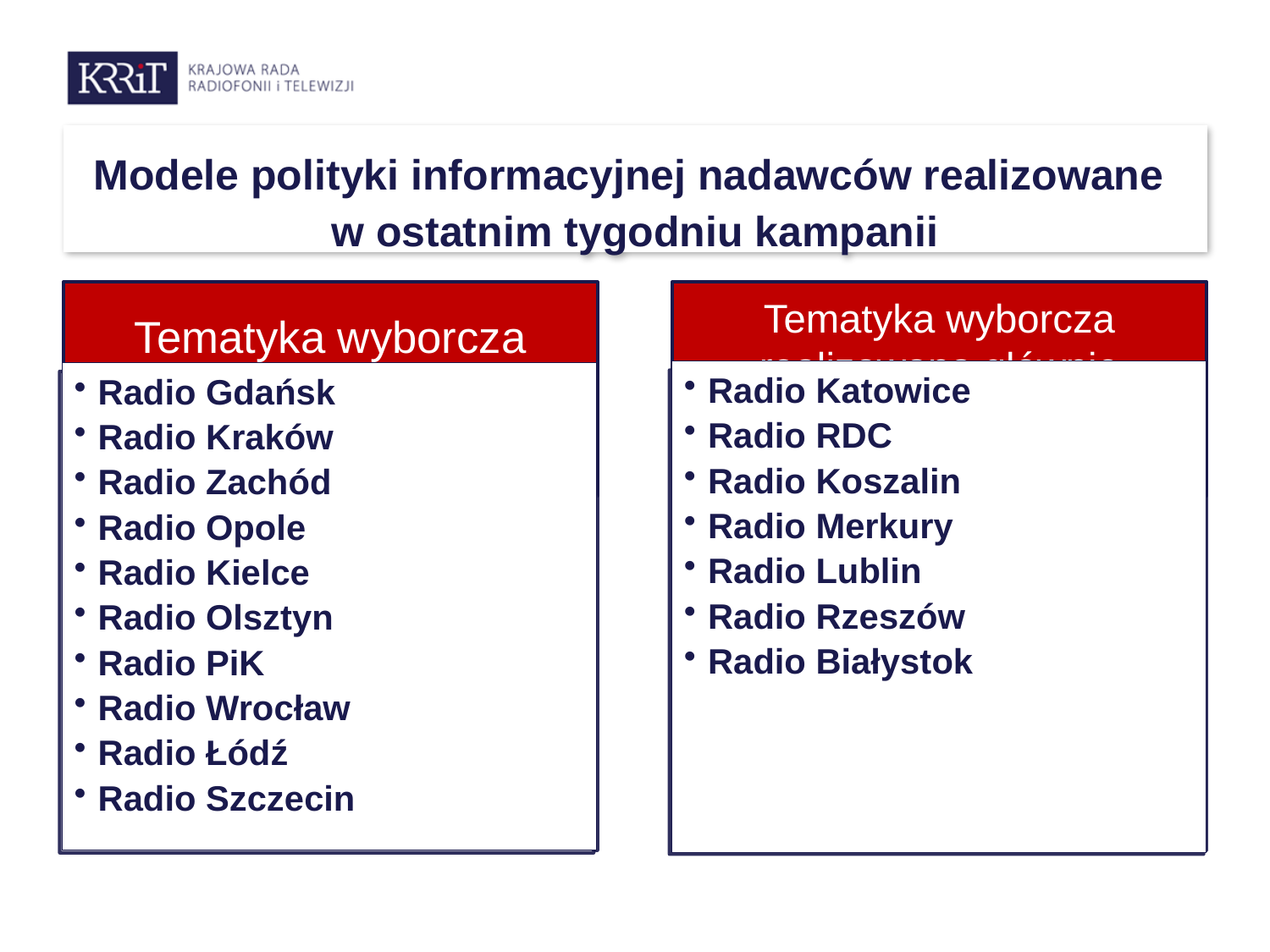

# Modele polityki informacyjnej nadawców realizowane w ostatnim tygodniu kampanii
Animacja kampanijnych wydarzeń
Nacisk w informacji i publicystyce na społeczno – kulturowy wymiar wyborów (wywiady z socjologami, przedstawicielami organizacji pozarządowych i delegatami Krajowego Biura Wyborczego)
Radio Katowice
Radio RDC
Radio Koszalin
Radio Merkury
Radio Lublin
Radio Rzeszów
Radio Białystok

Radio Gdańsk
Radio Kraków
Radio Zachód
Radio Opole
Radio Kielce
Radio Olsztyn
Radio PiK
Radio Wrocław
Radio Łódź
Radio Szczecin